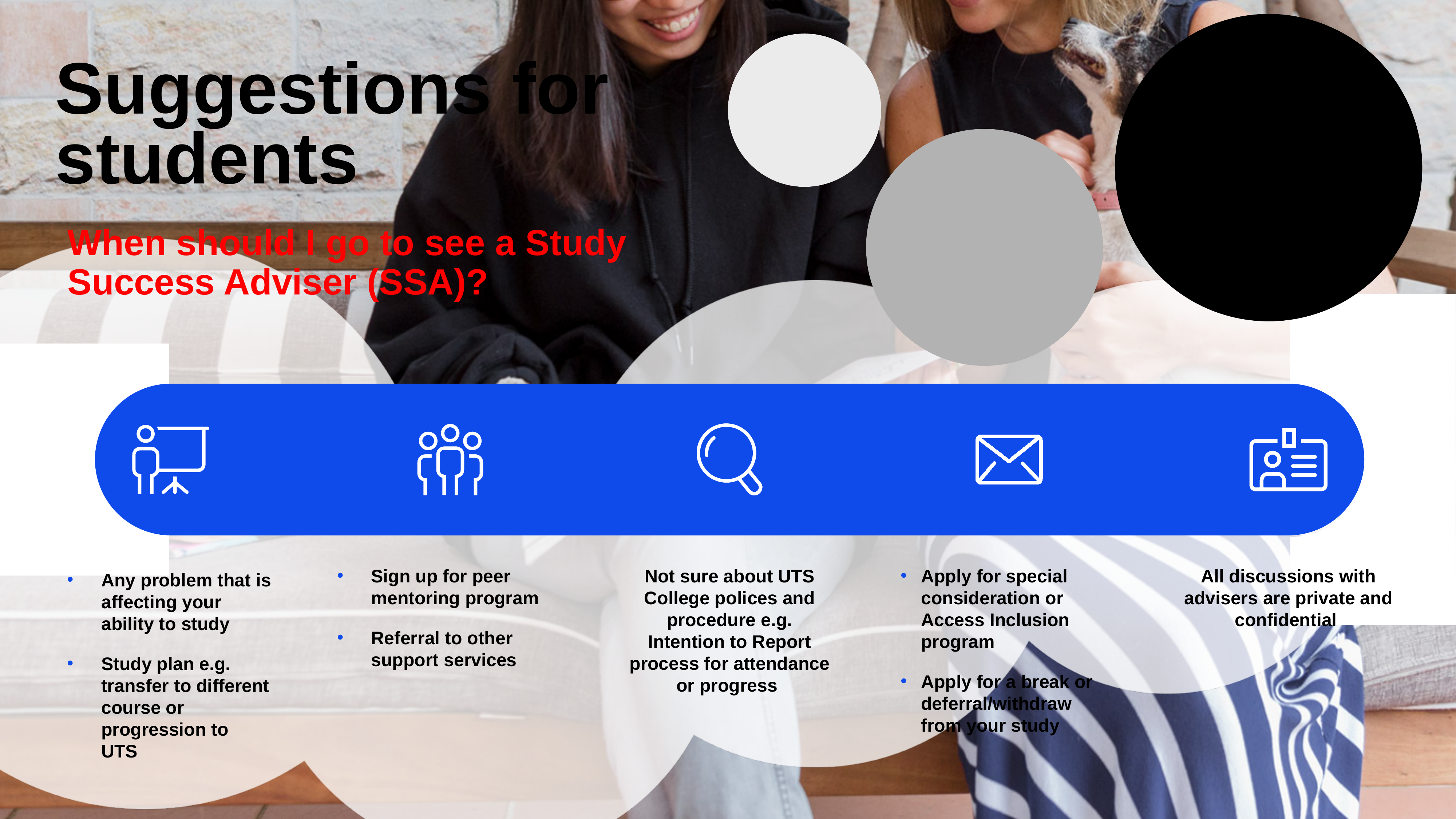

Suggestions for students

When should I go to see a Study Success Adviser (SSA)?

Sign up for peer mentoring program
Referral to other support services
Not sure about UTS College polices and procedure e.g. Intention to Report process for attendance or progress
Apply for special consideration or Access Inclusion program
Apply for a break or deferral/withdraw from your study
All discussions with advisers are private and confidential
Any problem that is affecting your ability to study
Study plan e.g.  transfer to different course or progression to  UTS